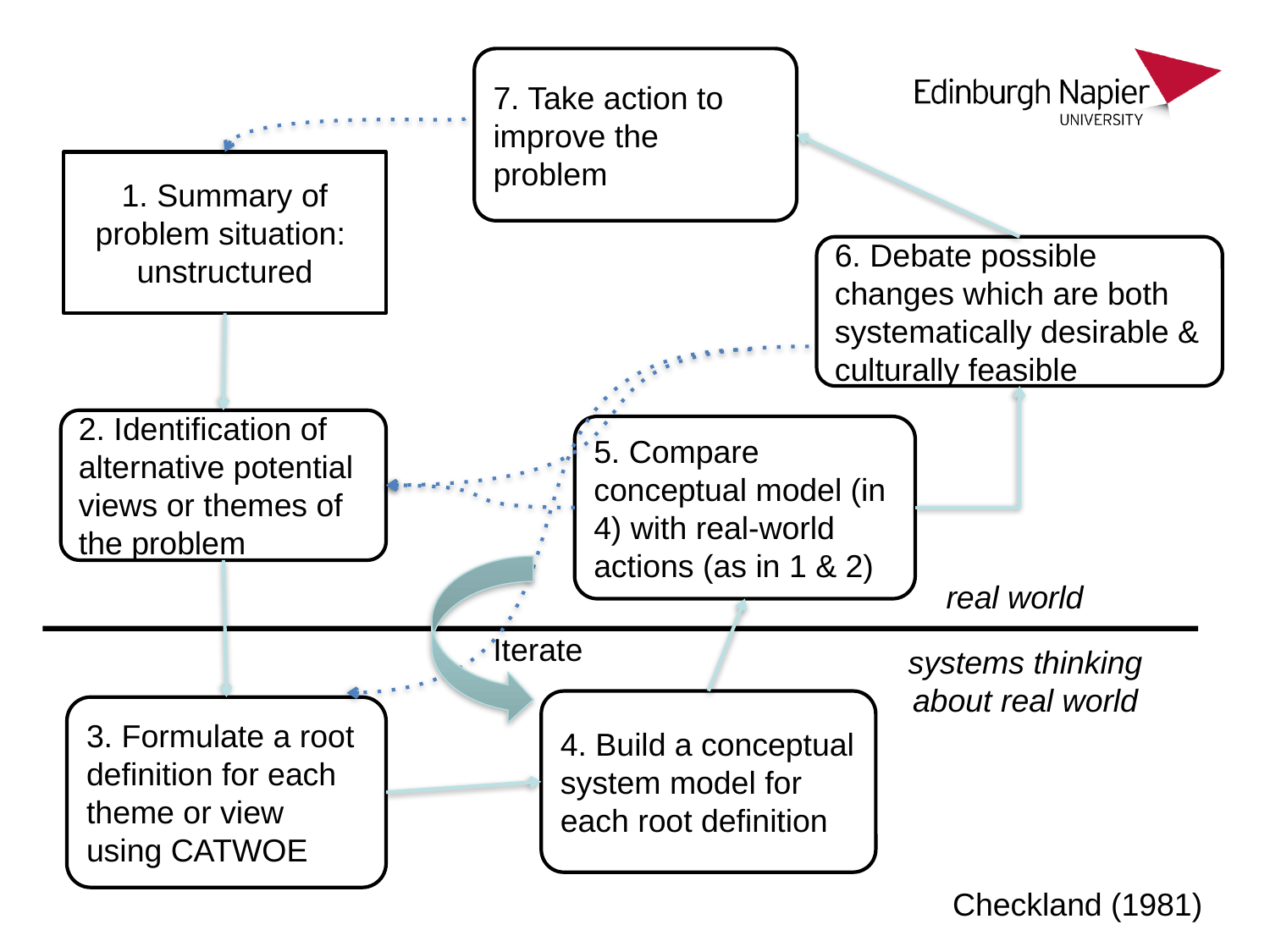

7. Take action to improve the problem
1. Summary of problem situation:
unstructured
6. Debate possible changes which are both systematically desirable & culturally feasible
2. Identification of alternative potential views or themes of the problem
5. Compare conceptual model (in 4) with real-world actions (as in 1 & 2)

real world
Iterate

systems thinking
about real world
4. Build a conceptual system model for each root definition
3. Formulate a root definition for each theme or view using CATWOE
Checkland (1981)